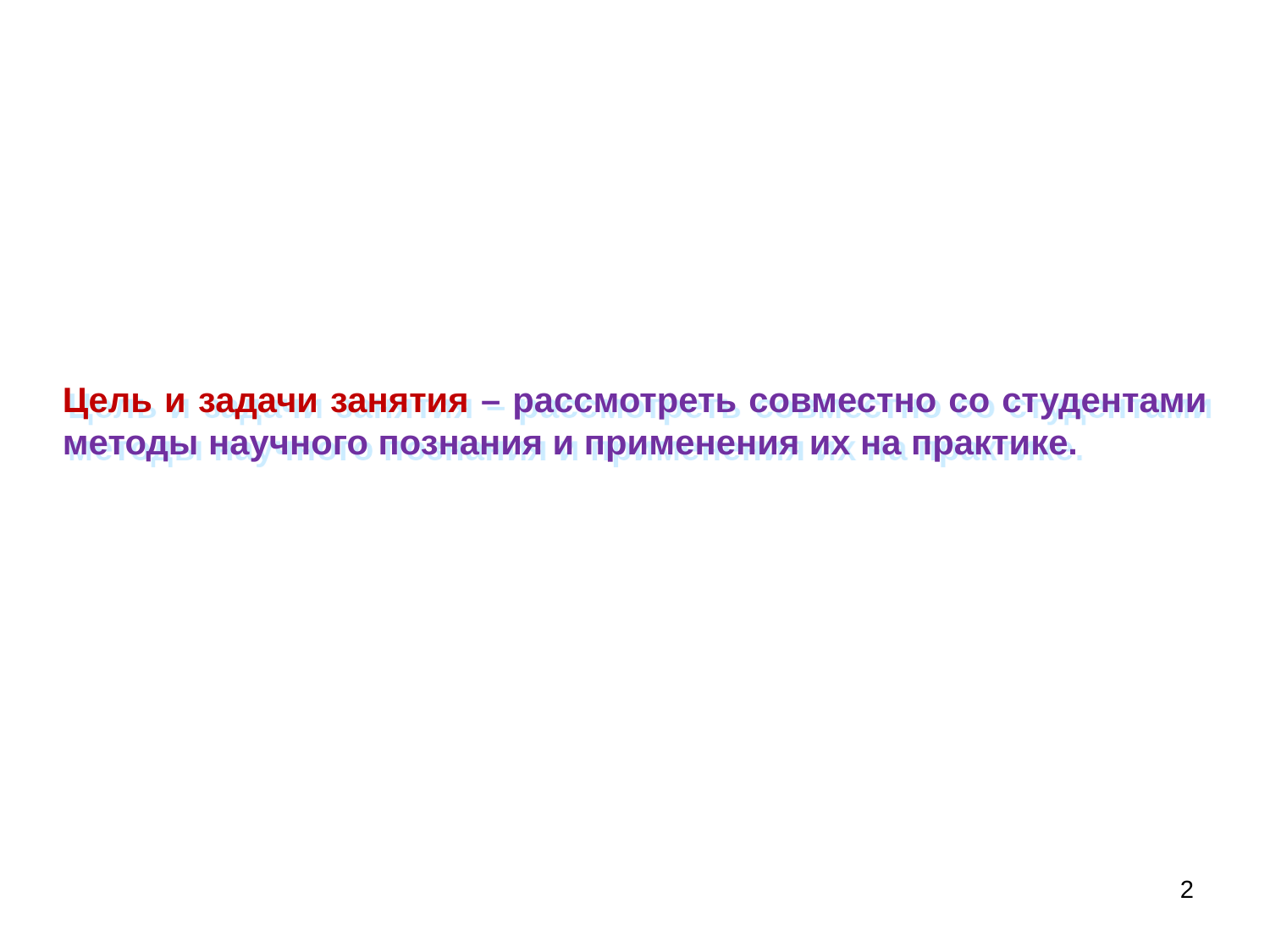

Цель и задачи занятия – рассмотреть совместно со студентами методы научного познания и применения их на практике.

2